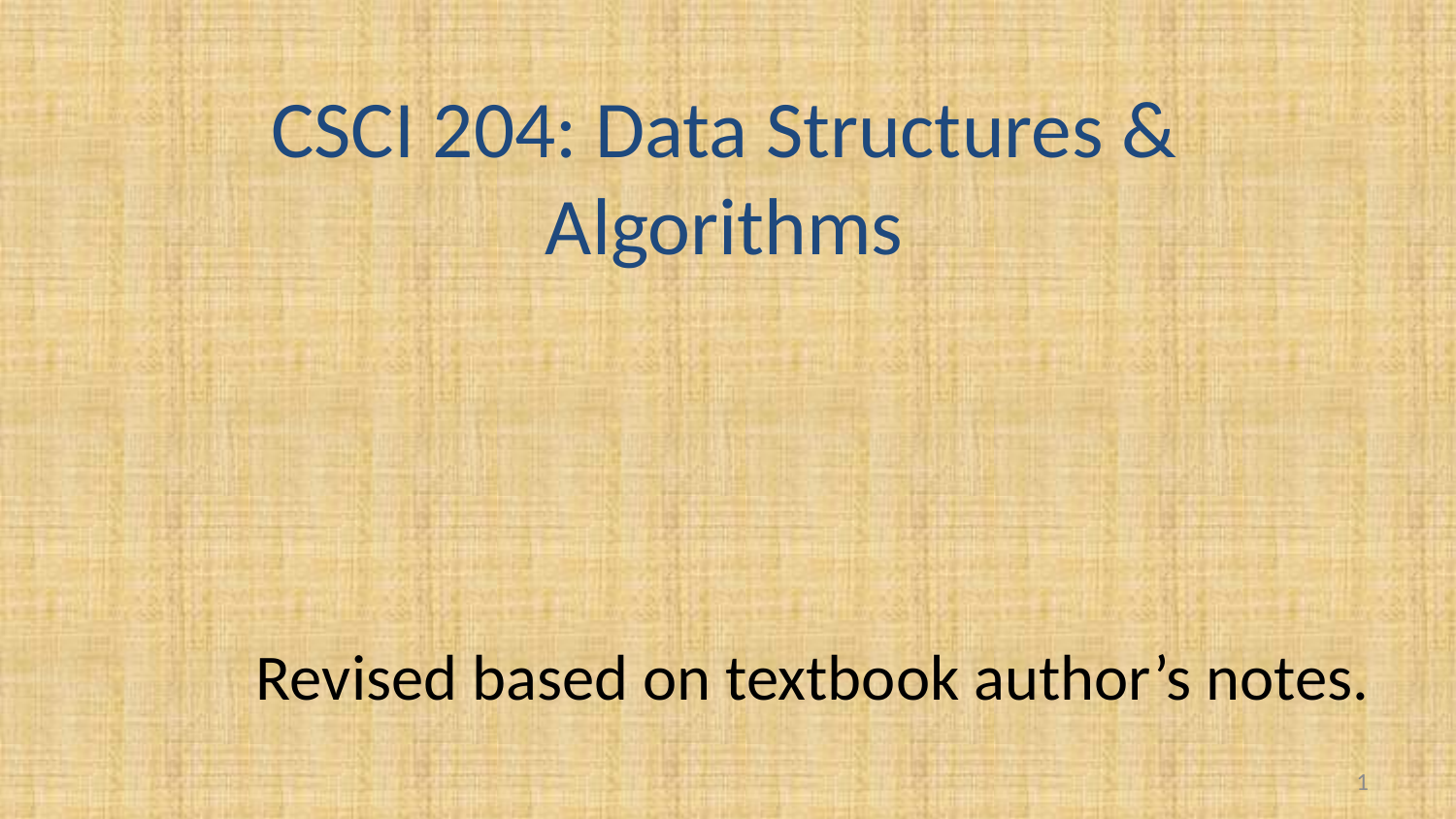

CSCI 204: Data Structures & Algorithms
Revised based on textbook author’s notes.
1